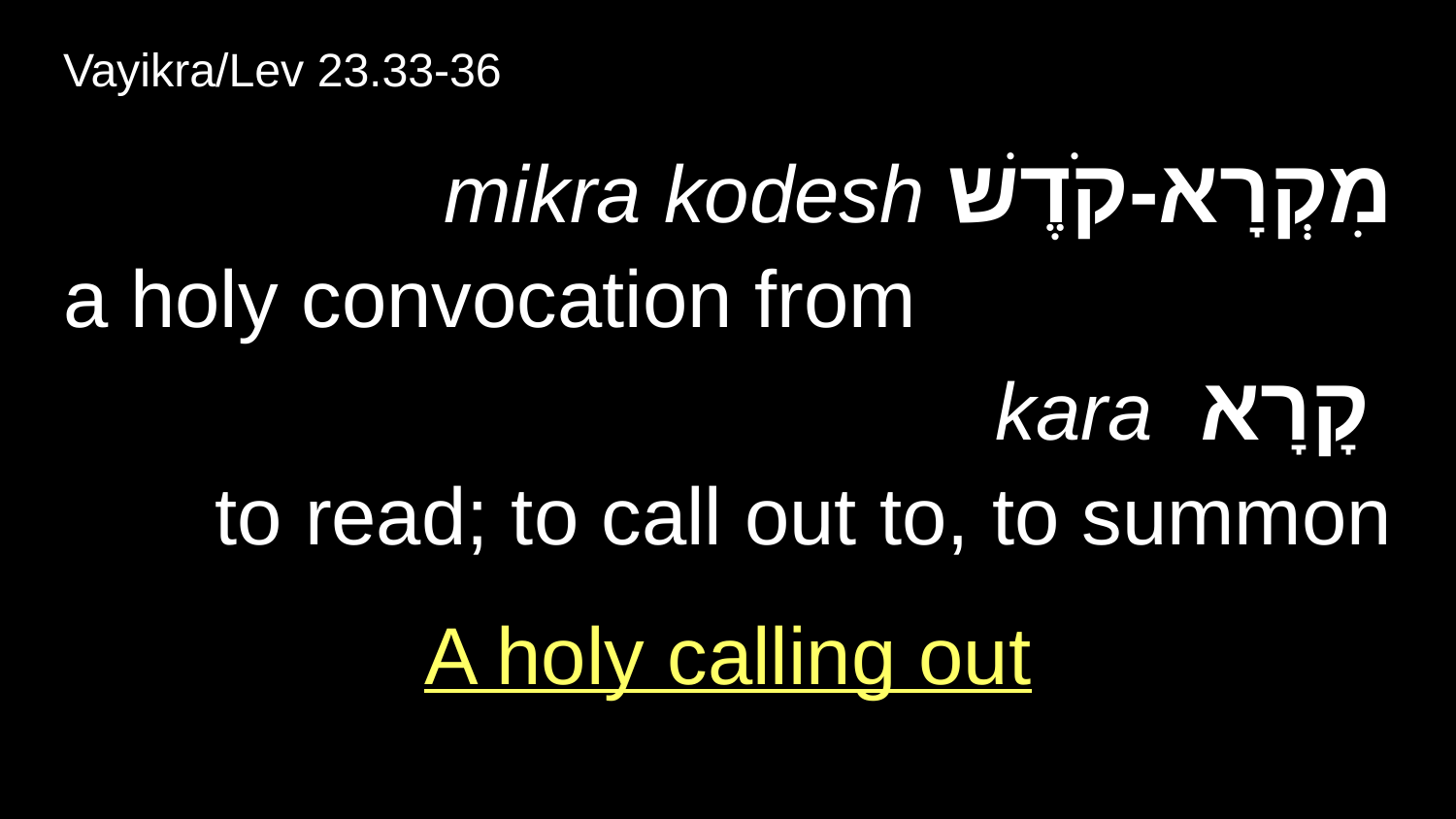

Vayikra/Lev 23.33-36
מִקְרָא-קֹדֶשׁ mikra kodesh
a holy convocation from
 קָרָא  kara
to read; to call out to, to summon

A holy calling out